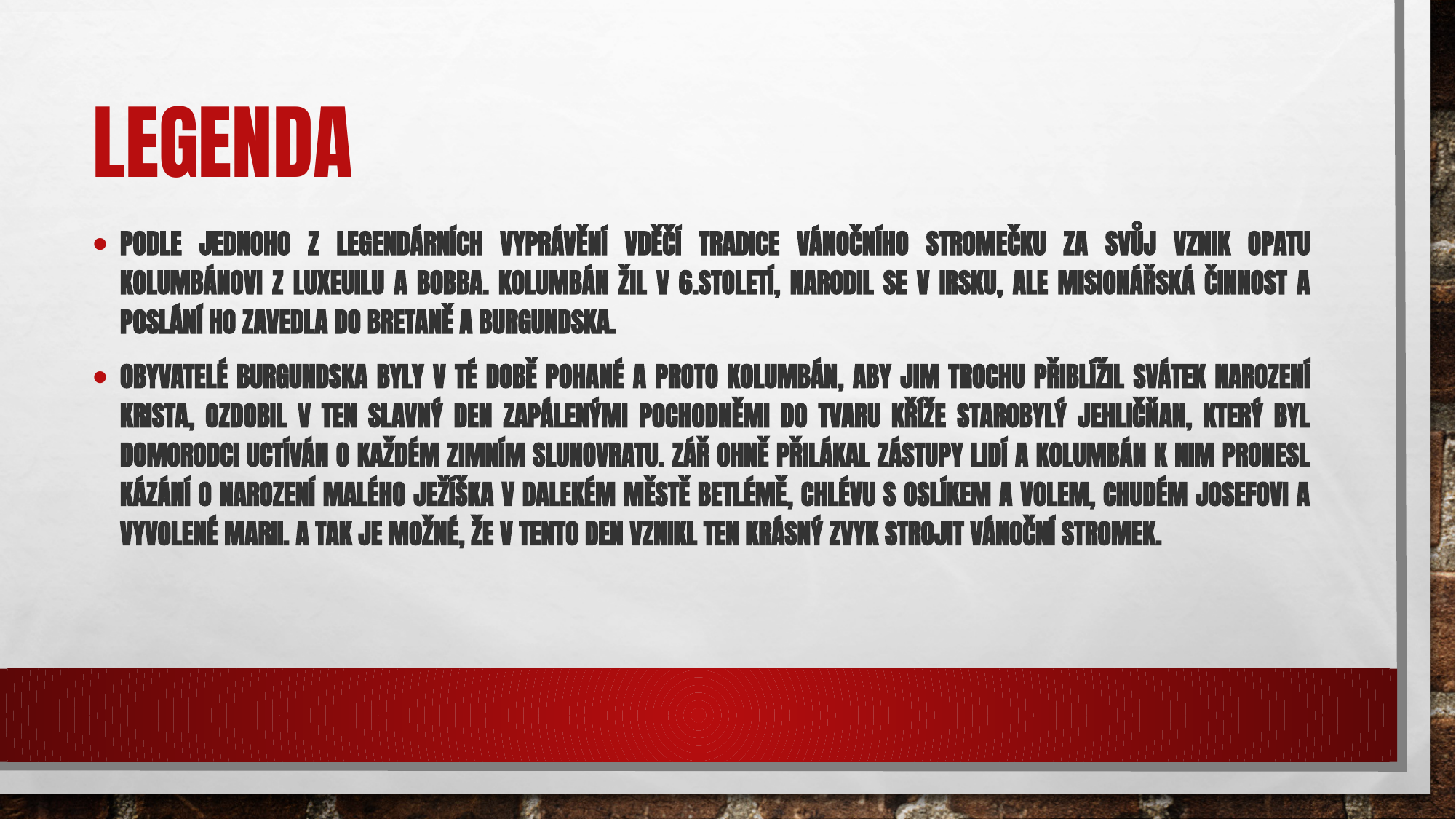

# legenda
Podle jednoho z legendárních vyprávění vděčí tradice vánočního stromečku za svůj vznik opatu Kolumbánovi z Luxeuilu a Bobba. Kolumbán žil v 6.století, narodil se v Irsku, ale misionářská činnost a poslání ho zavedla do Bretaně a Burgundska.
Obyvatelé Burgundska byly v té době pohané a proto Kolumbán, aby jim trochu přiblížil svátek narození Krista, ozdobil v ten slavný den zapálenými pochodněmi do tvaru kříže starobylý jehličňan, který byl domorodci uctíván o každém zimním slunovratu. Zář ohně přilákal zástupy lidí a Kolumbán k nim pronesl kázání o narození malého Ježíška v dalekém městě Betlémě, chlévu s oslíkem a volem, chudém Josefovi a vyvolené Marii. A tak je možné, že v tento den vznikl ten krásný zvyk strojit vánoční stromek.